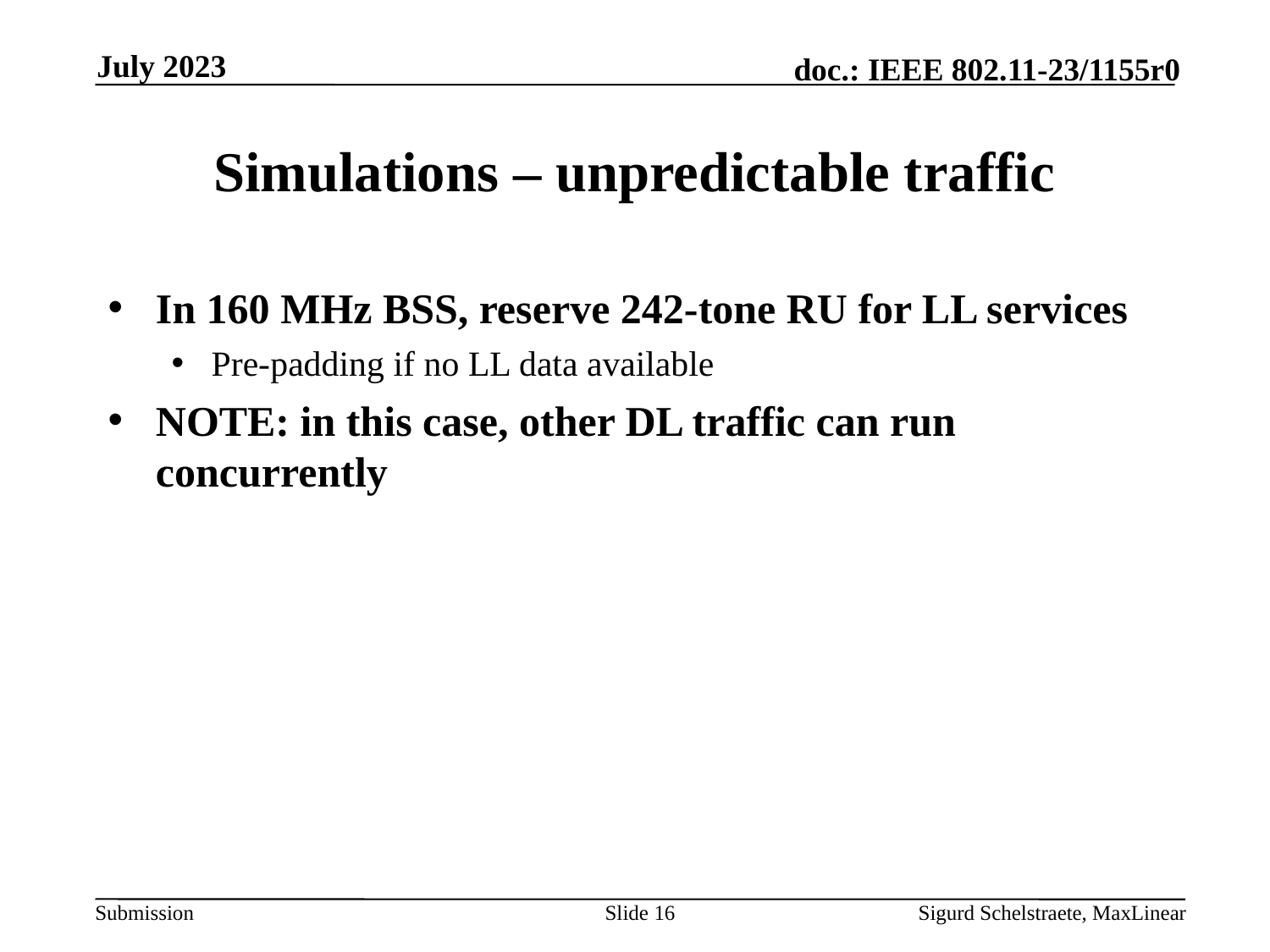

July 2023
# Simulations – unpredictable traffic
In 160 MHz BSS, reserve 242-tone RU for LL services
Pre-padding if no LL data available
NOTE: in this case, other DL traffic can run concurrently

Slide 16
Sigurd Schelstraete, MaxLinear